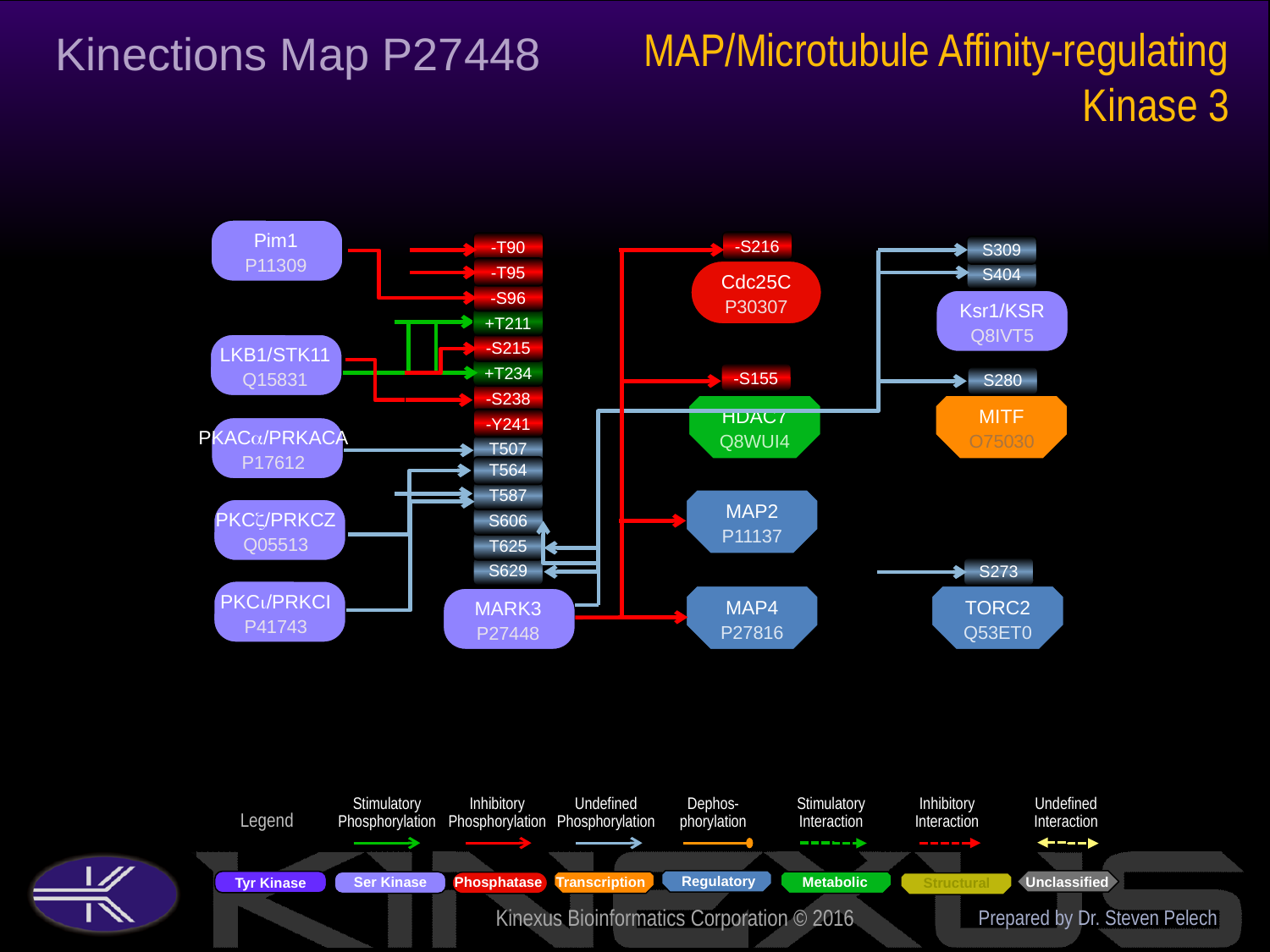

MAP/Microtubule Affinity-regulating Kinase 3
Kinections Map P27448
Pim1
P11309

-S216

Cdc25C
P30307
-T90

S309

S404

Ksr1/KSR
Q8IVT5

-T95

-S96

+T211

-S215

LKB1/STK11
Q15831

+T234

-S155

HDAC7
Q8WUI4
S280

MITF
O75030
-S238

-Y241

PKACα/PRKACA
P17612

T507

T564

T587

MAP2
P11137
PKCζ/PRKCZ
Q05513

S606

T625

S629

S273

TORC2
Q53ET0
PKCι/PRKCI
P41743

MAP4
P27816
MARK3
P27448